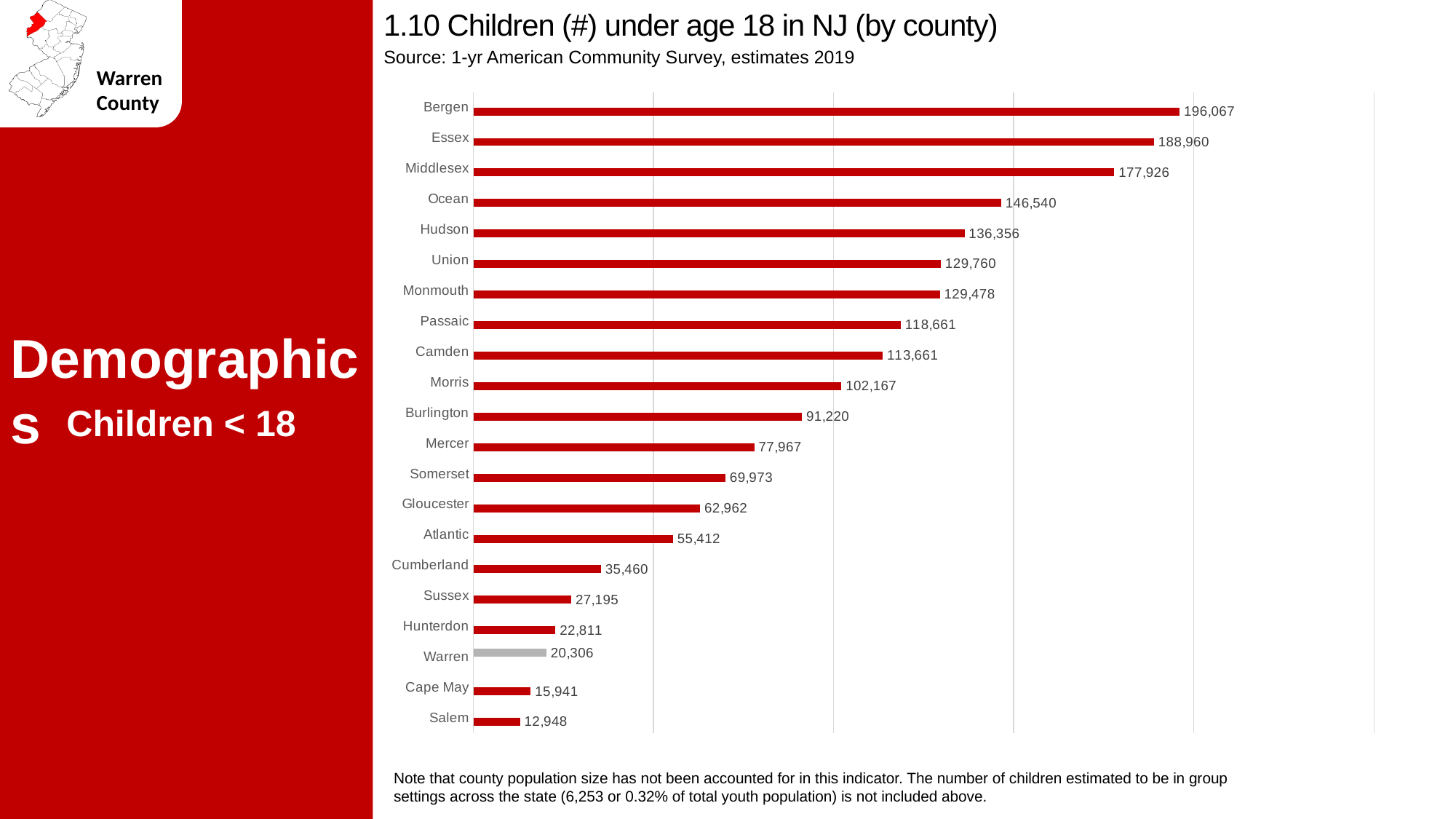

1.10 Children (#) under age 18 in NJ (by county)
Source: 1-yr American Community Survey, estimates 2019

### Chart

| Category | Population_Under18_2019 | County |
|---|---|---|
| Salem | 12948.0 | None |
| Cape May | 15941.0 | None |
| Warren | None | 20306.0 |
| Hunterdon | 22811.0 | None |
| Sussex | 27195.0 | None |
| Cumberland | 35460.0 | None |
| Atlantic | 55412.0 | None |
| Gloucester | 62962.0 | None |
| Somerset | 69973.0 | None |
| Mercer | 77967.0 | None |
| Burlington | 91220.0 | None |
| Morris | 102167.0 | None |
| Camden | 113661.0 | None |
| Passaic | 118661.0 | None |
| Monmouth | 129478.0 | None |
| Union | 129760.0 | None |
| Hudson | 136356.0 | None |
| Ocean | 146540.0 | None |
| Middlesex | 177926.0 | None |
| Essex | 188960.0 | None |
| Bergen | 196067.0 | None |
Demographics
Children < 18
Note that county population size has not been accounted for in this indicator. The number of children estimated to be in group settings across the state (6,253 or 0.32% of total youth population) is not included above.